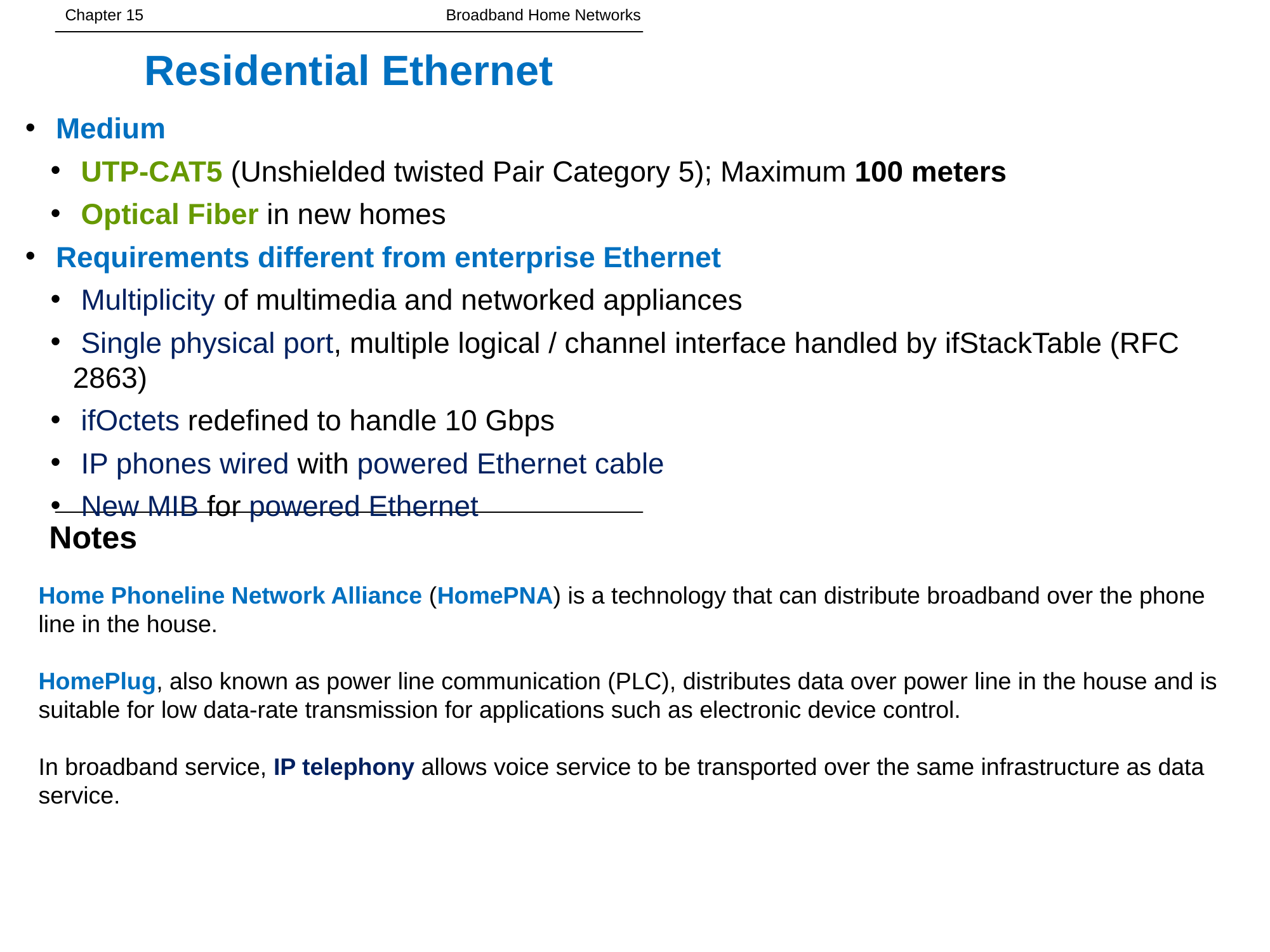

Chapter 15         			Broadband Home Networks
# Residential Ethernet
 Medium
 UTP-CAT5 (Unshielded twisted Pair Category 5); Maximum 100 meters
 Optical Fiber in new homes
 Requirements different from enterprise Ethernet
 Multiplicity of multimedia and networked appliances
 Single physical port, multiple logical / channel interface handled by ifStackTable (RFC 2863)
 ifOctets redefined to handle 10 Gbps
 IP phones wired with powered Ethernet cable
 New MIB for powered Ethernet
Notes
Home Phoneline Network Alliance (HomePNA) is a technology that can distribute broadband over the phone line in the house.

HomePlug, also known as power line communication (PLC), distributes data over power line in the house and is suitable for low data-rate transmission for applications such as electronic device control.

In broadband service, IP telephony allows voice service to be transported over the same infrastructure as data service.